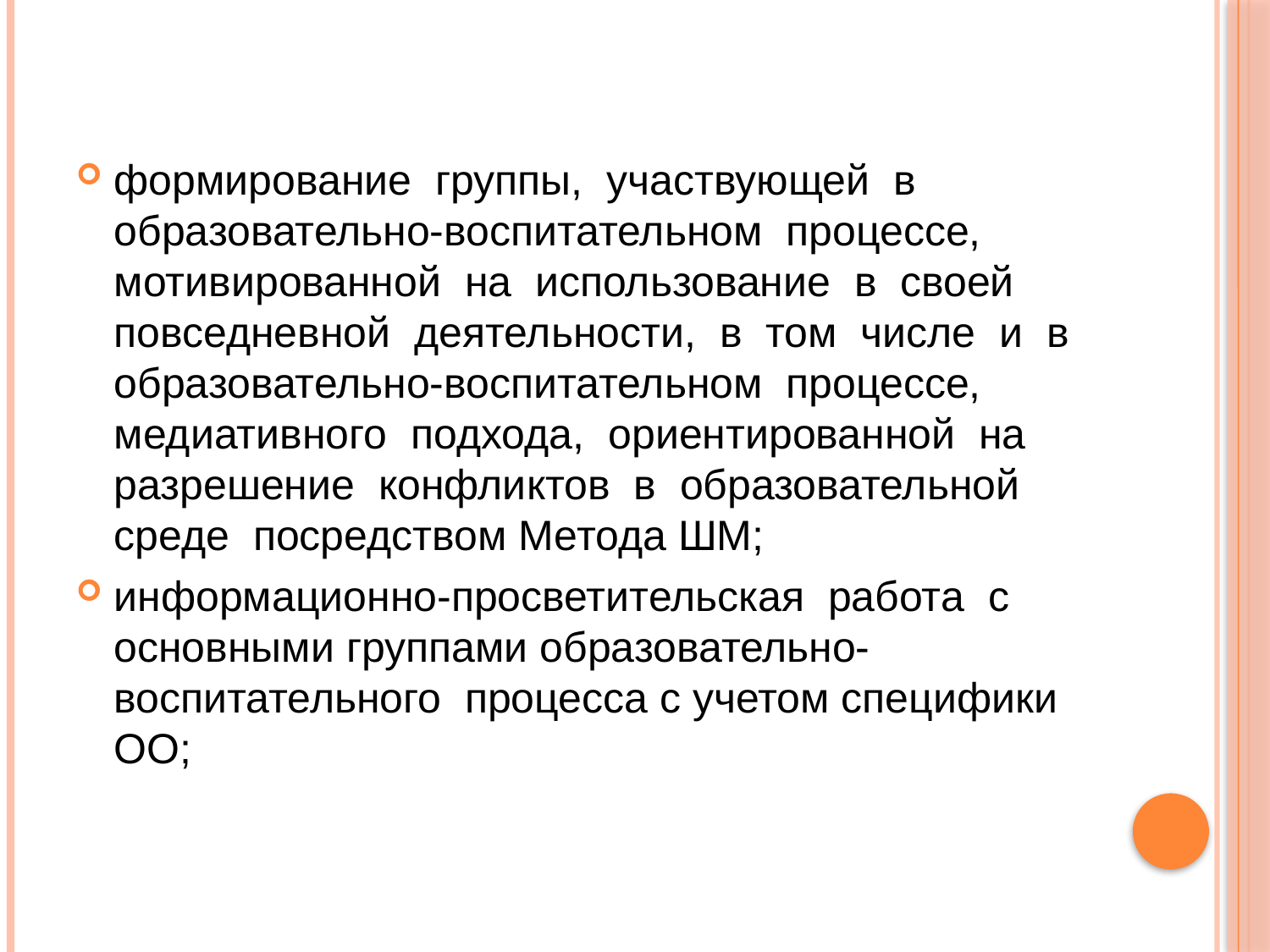

формирование  группы,  участвующей  в  образовательно-воспитательном  процессе,  мотивированной  на  использование  в  своей повседневной  деятельности,  в  том  числе  и  в  образовательно-воспитательном  процессе,  медиативного  подхода,  ориентированной  на разрешение  конфликтов  в  образовательной  среде  посредством Метода ШМ;
информационно-просветительская  работа  с основными группами образовательно-воспитательного  процесса с учетом специфики ОО;